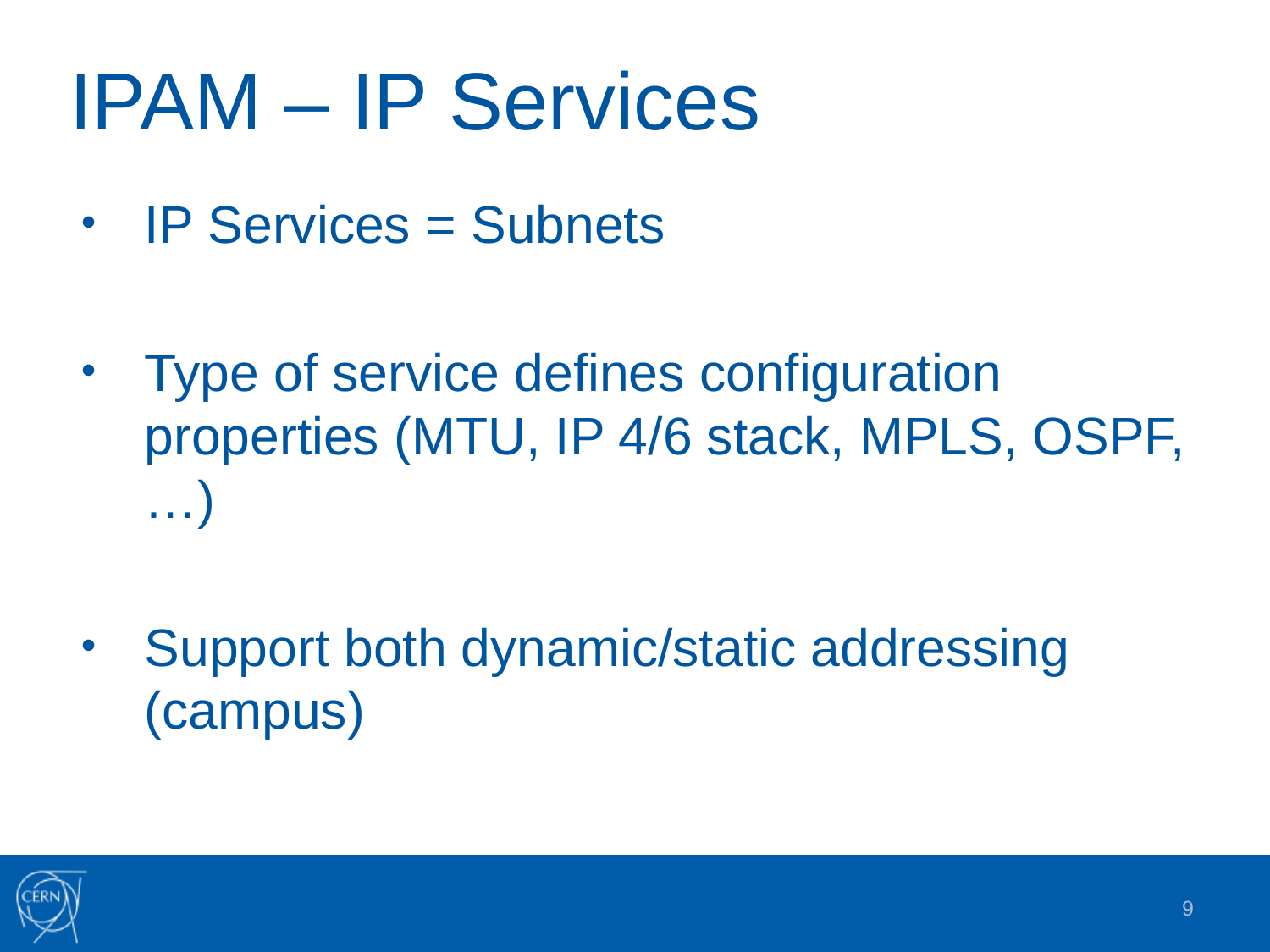

# IPAM – IP Services
IP Services = Subnets

Type of service defines configuration properties (MTU, IP 4/6 stack, MPLS, OSPF, …)

Support both dynamic/static addressing (campus)

9